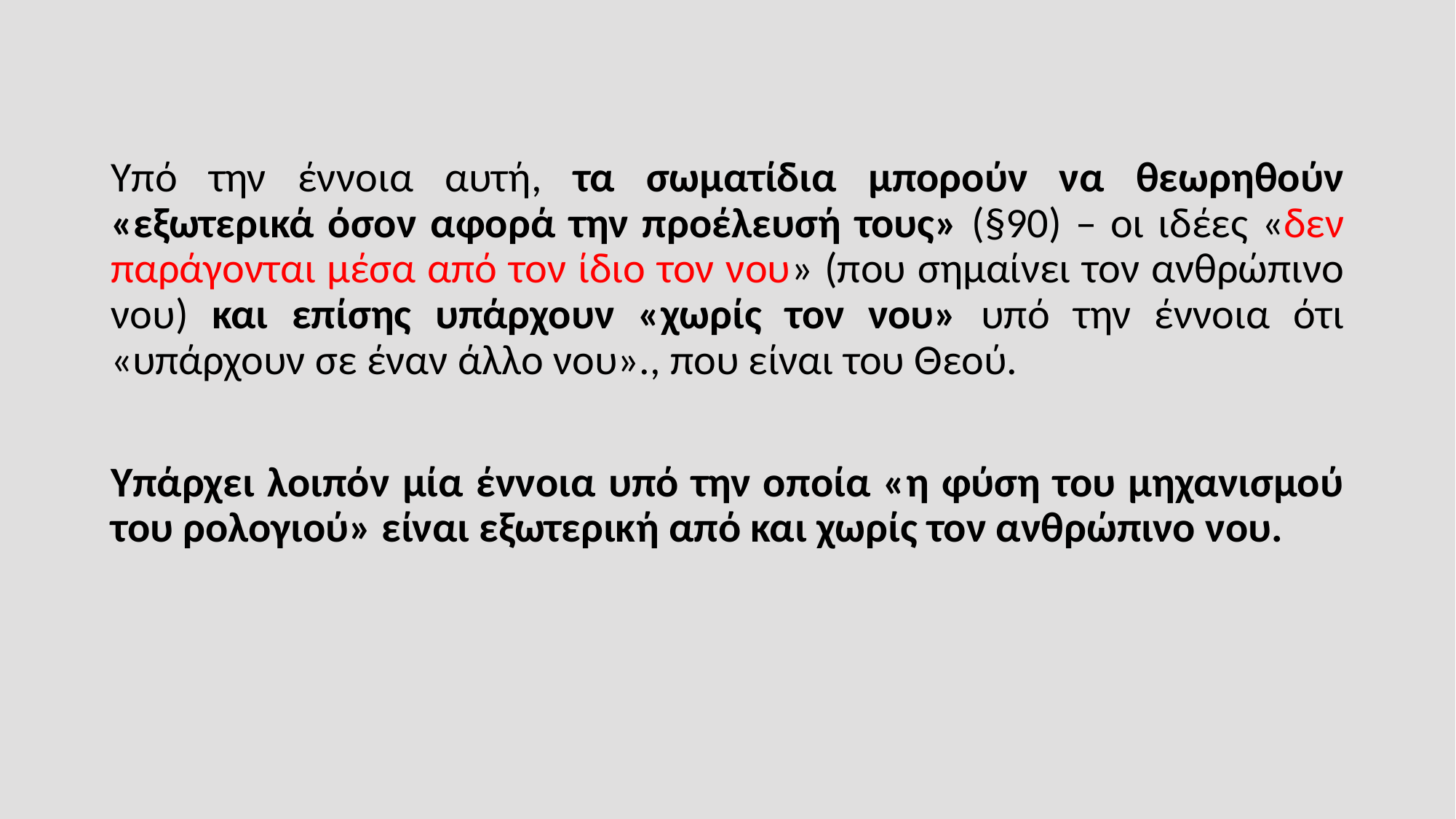

Υπό την έννοια αυτή, τα σωματίδια μπορούν να θεωρηθούν «εξωτερικά όσον αφορά την προέλευσή τους» (§90) – οι ιδέες «δεν παράγονται μέσα από τον ίδιο τον νου» (που σημαίνει τον ανθρώπινο νου) και επίσης υπάρχουν «χωρίς τον νου» υπό την έννοια ότι «υπάρχουν σε έναν άλλο νου»., που είναι του Θεού.

Υπάρχει λοιπόν μία έννοια υπό την οποία «η φύση του μηχανισμού του ρολογιού» είναι εξωτερική από και χωρίς τον ανθρώπινο νου.